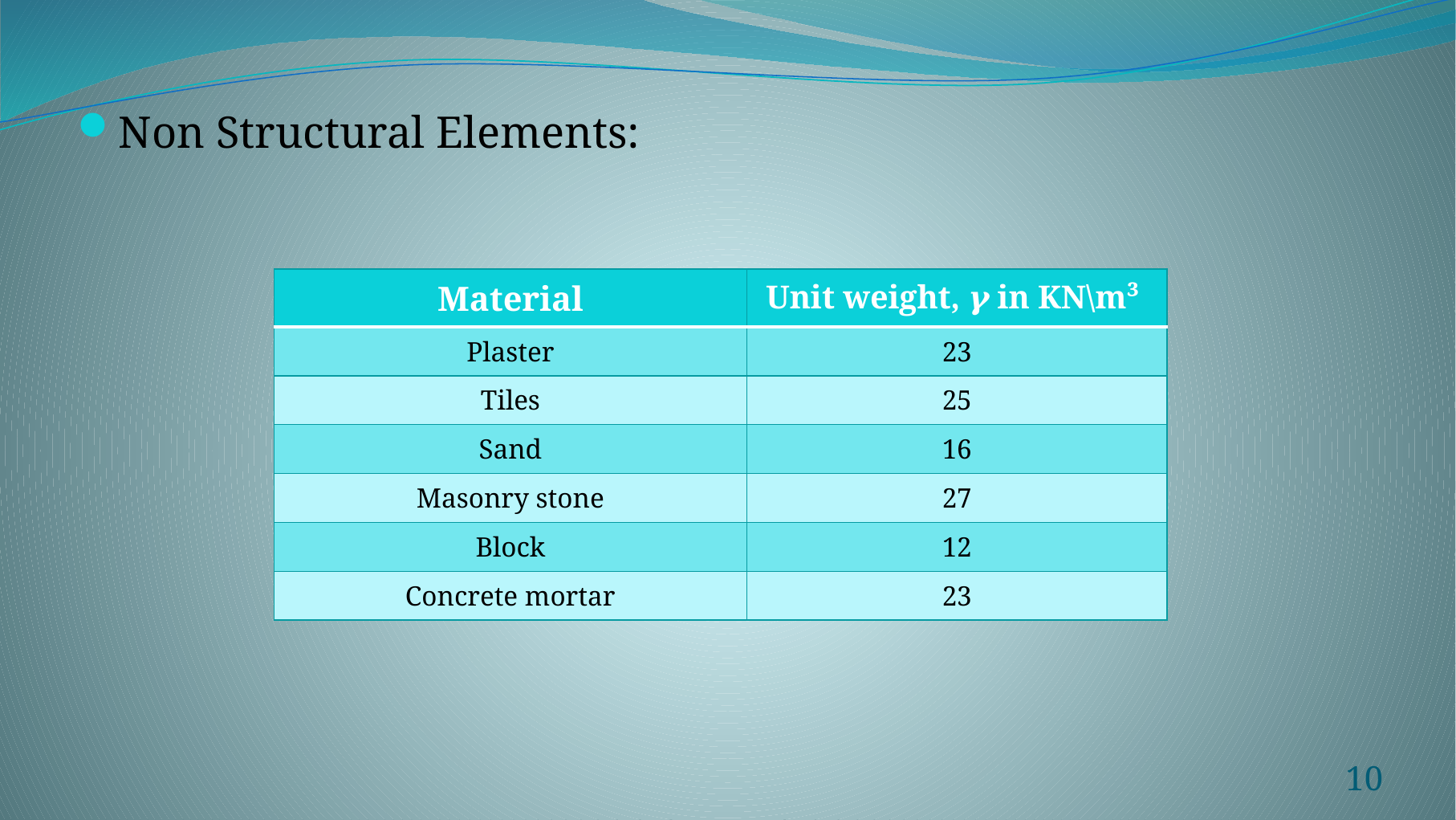

Non Structural Elements:

| Material | Unit weight, 𝜸 in KN\m³ |
| --- | --- |
| Plaster | 23 |
| Tiles | 25 |
| Sand | 16 |
| Masonry stone | 27 |
| Block | 12 |
| Concrete mortar | 23 |
10